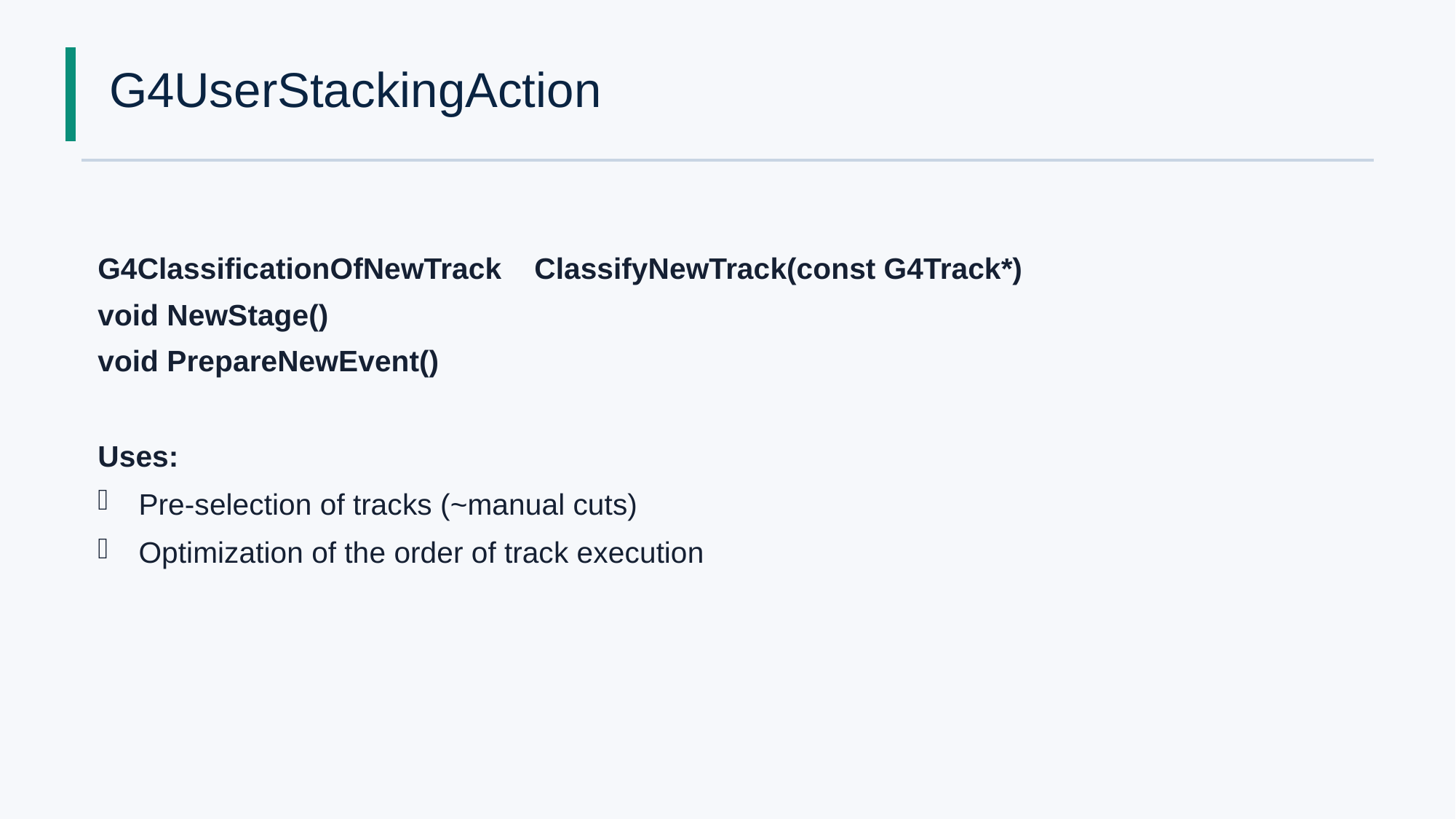

# G4UserStackingAction
G4ClassificationOfNewTrack 	ClassifyNewTrack(const G4Track*)
void NewStage()
void PrepareNewEvent()

Uses:
Pre-selection of tracks (~manual cuts)
Optimization of the order of track execution